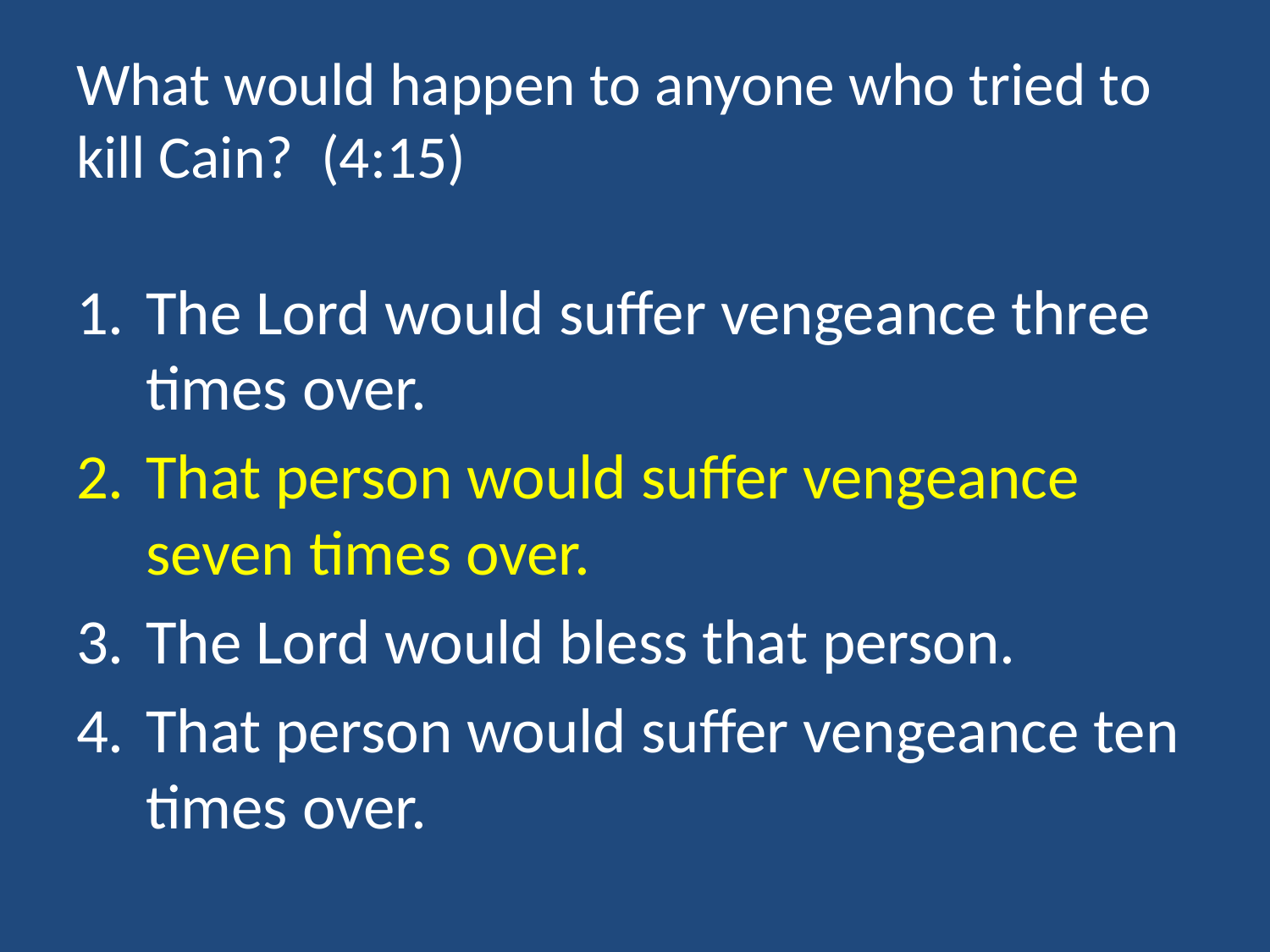

# What would happen to anyone who tried to kill Cain?  (4:15)
The Lord would suffer vengeance three times over.
That person would suffer vengeance seven times over.
The Lord would bless that person.
That person would suffer vengeance ten times over.